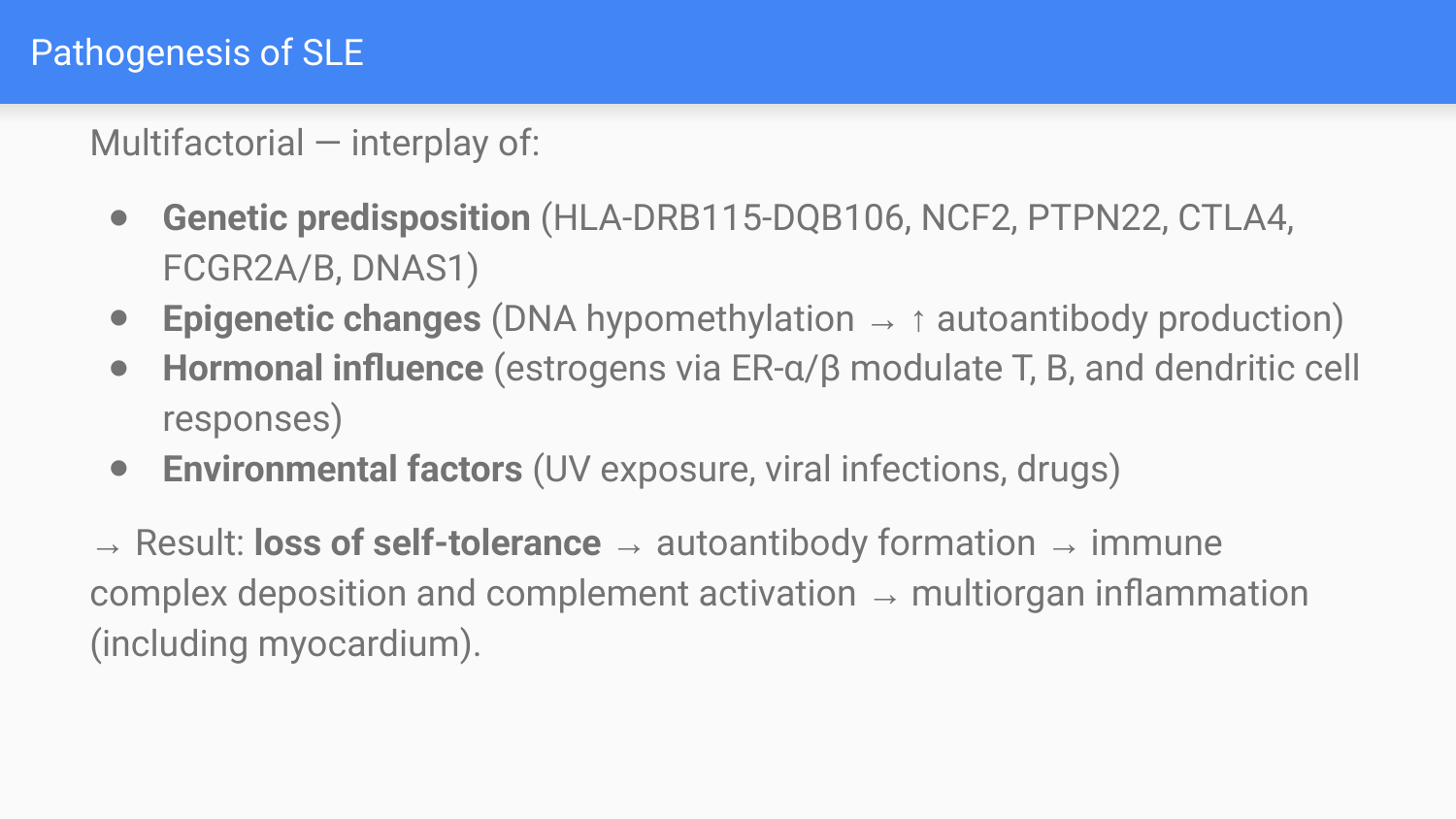

# Pathogenesis of SLE
Multifactorial — interplay of:
Genetic predisposition (HLA-DRB115-DQB106, NCF2, PTPN22, CTLA4, FCGR2A/B, DNAS1)
Epigenetic changes (DNA hypomethylation → ↑ autoantibody production)
Hormonal influence (estrogens via ER-α/β modulate T, B, and dendritic cell responses)
Environmental factors (UV exposure, viral infections, drugs)
→ Result: loss of self-tolerance → autoantibody formation → immune complex deposition and complement activation → multiorgan inflammation (including myocardium).